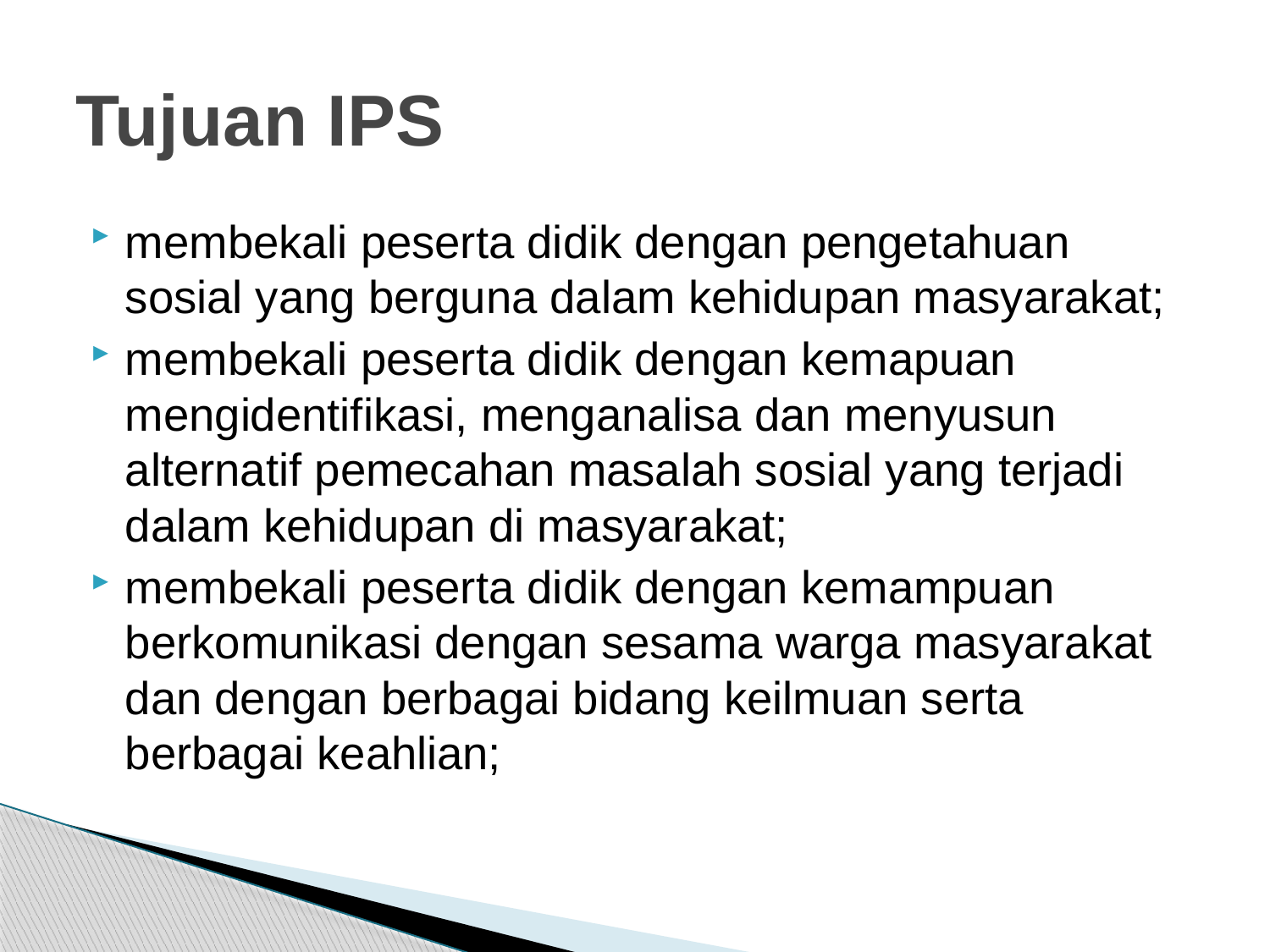

# Tujuan IPS
membekali peserta didik dengan pengetahuan sosial yang berguna dalam kehidupan masyarakat;
membekali peserta didik dengan kemapuan mengidentifikasi, menganalisa dan menyusun alternatif pemecahan masalah sosial yang terjadi dalam kehidupan di masyarakat;
membekali peserta didik dengan kemampuan berkomunikasi dengan sesama warga masyarakat dan dengan berbagai bidang keilmuan serta berbagai keahlian;